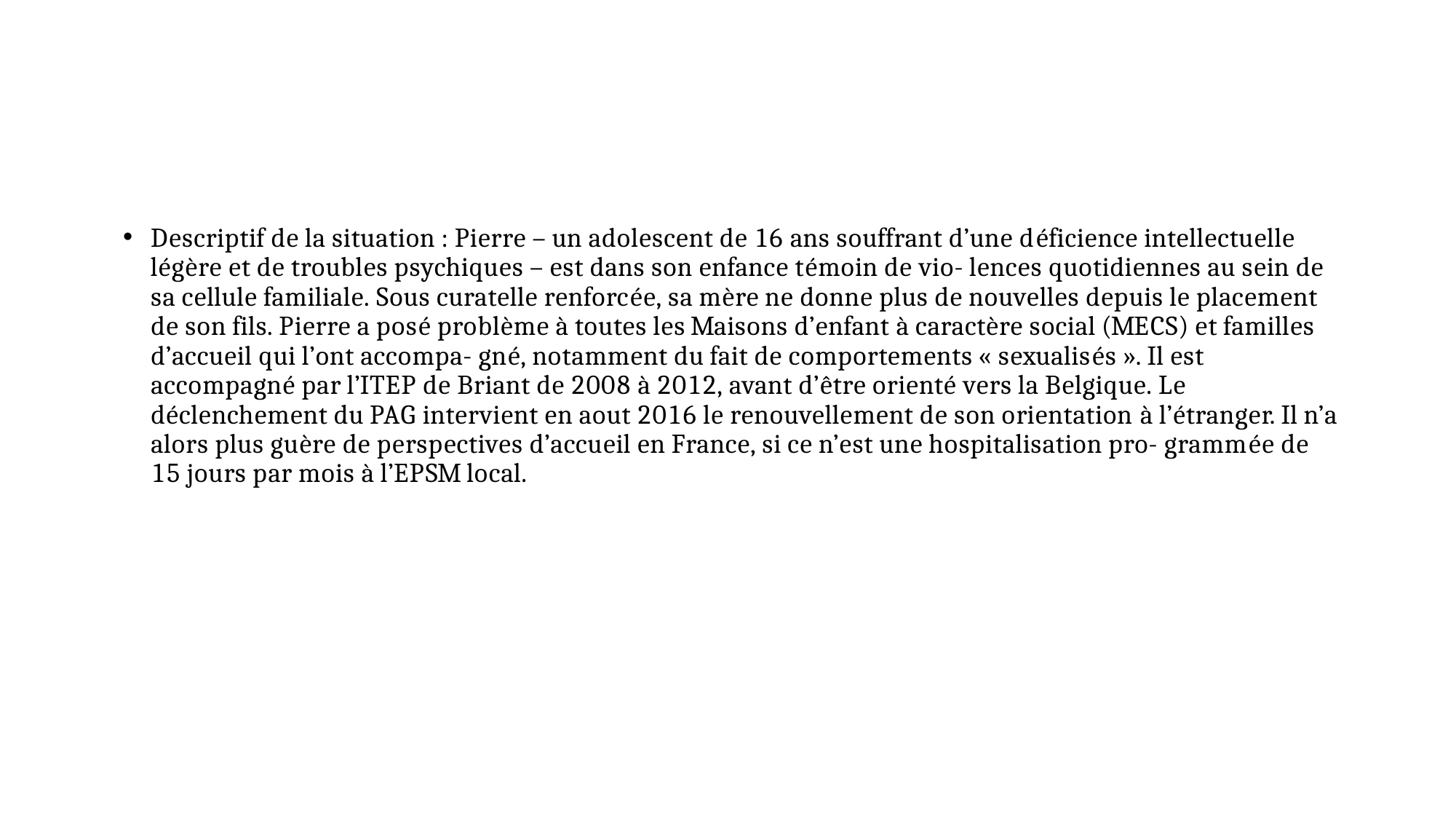

#
Descriptif de la situation : Pierre – un adolescent de 16 ans souffrant d’une déficience intellectuelle légère et de troubles psychiques – est dans son enfance témoin de vio- lences quotidiennes au sein de sa cellule familiale. Sous curatelle renforcée, sa mère ne donne plus de nouvelles depuis le placement de son fils. Pierre a posé problème à toutes les Maisons d’enfant à caractère social (MECS) et familles d’accueil qui l’ont accompa- gné, notamment du fait de comportements « sexualisés ». Il est accompagné par l’ITEP de Briant de 2008 à 2012, avant d’être orienté vers la Belgique. Le déclenchement du PAG intervient en aout 2016 le renouvellement de son orientation à l’étranger. Il n’a alors plus guère de perspectives d’accueil en France, si ce n’est une hospitalisation pro- grammée de 15 jours par mois à l’EPSM local.